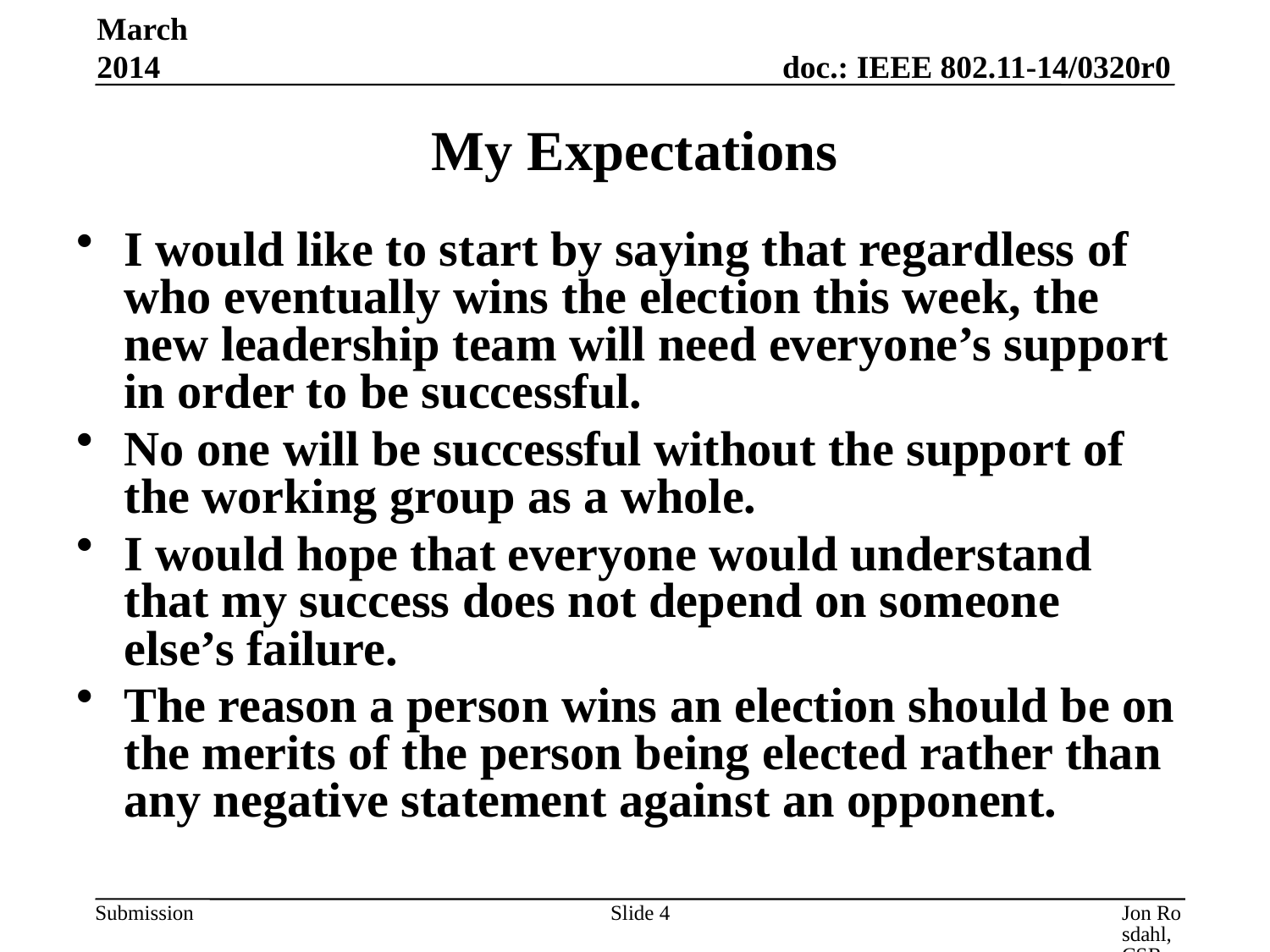

March 2014
# My Expectations
I would like to start by saying that regardless of who eventually wins the election this week, the new leadership team will need everyone’s support in order to be successful.
No one will be successful without the support of the working group as a whole.
I would hope that everyone would understand that my success does not depend on someone else’s failure.
The reason a person wins an election should be on the merits of the person being elected rather than any negative statement against an opponent.
Slide 4
Jon Rosdahl, CSR